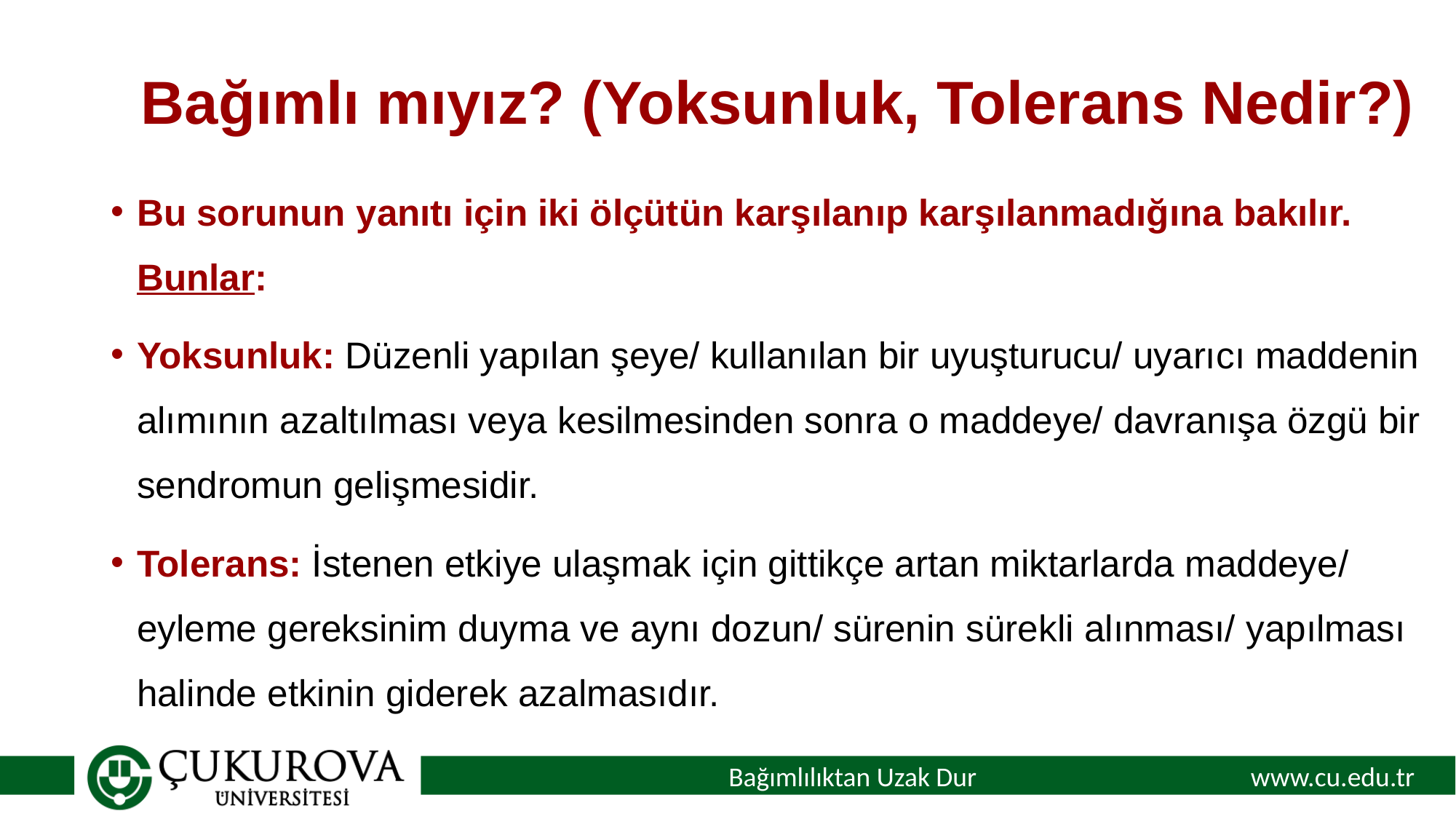

# Bağımlı mıyız? (Yoksunluk, Tolerans Nedir?)
Bu sorunun yanıtı için iki ölçütün karşılanıp karşılanmadığına bakılır. Bunlar:
Yoksunluk: Düzenli yapılan şeye/ kullanılan bir uyuşturucu/ uyarıcı maddenin alımının azaltılması veya kesilmesinden sonra o maddeye/ davranışa özgü bir sendromun gelişmesidir.
Tolerans: İstenen etkiye ulaşmak için gittikçe artan miktarlarda maddeye/ eyleme gereksinim duyma ve aynı dozun/ sürenin sürekli alınması/ yapılması halinde etkinin giderek azalmasıdır.

Bağımlılıktan Uzak Dur
www.cu.edu.tr